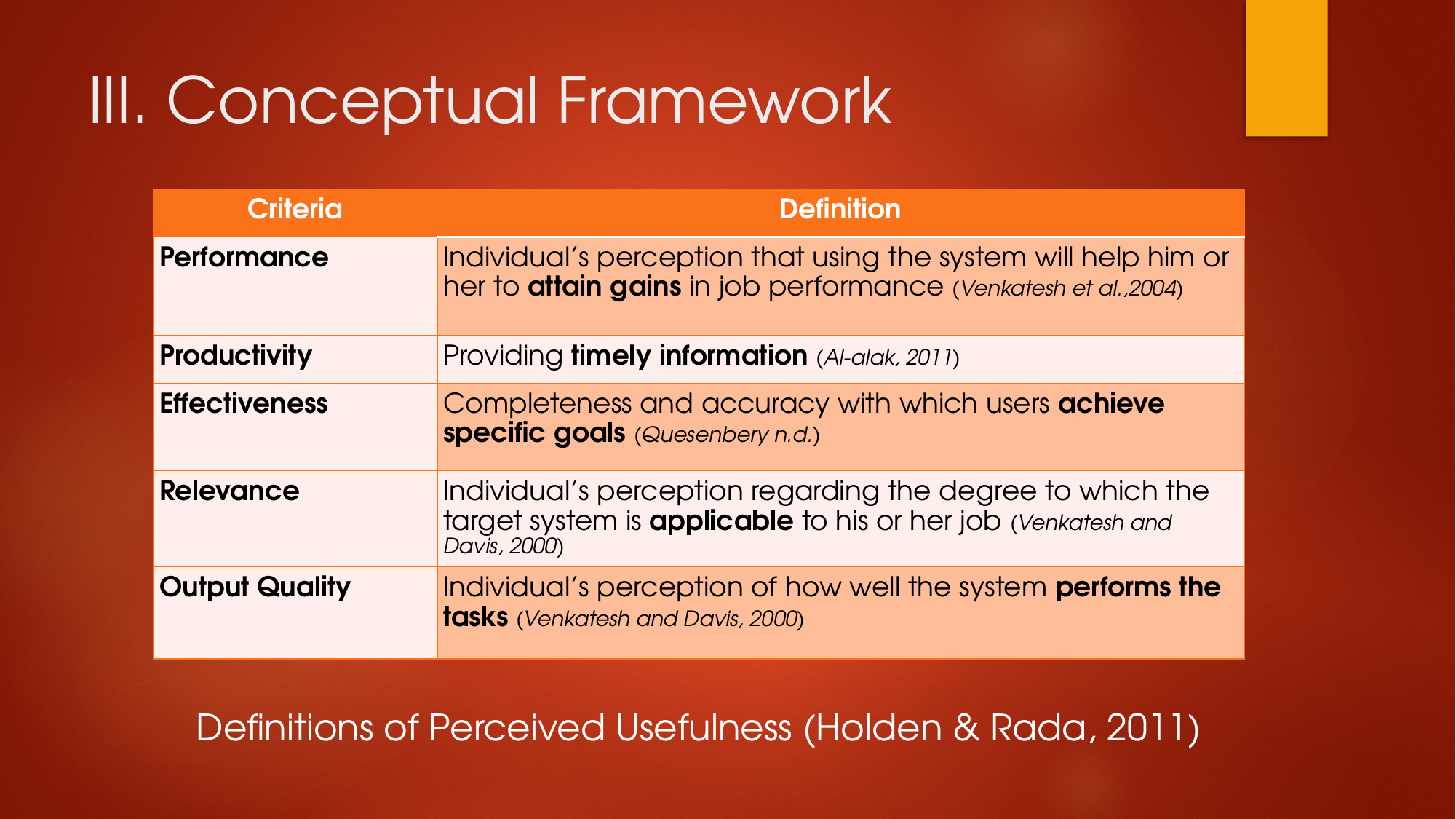

# III. Conceptual Framework
| Criteria | Definition |
| --- | --- |
| Performance | Individual’s perception that using the system will help him or her to attain gains in job performance (Venkatesh et al.,2004) |
| Productivity | Providing timely information (Al-alak, 2011) |
| Effectiveness | Completeness and accuracy with which users achieve specific goals (Quesenbery n.d.) |
| Relevance | Individual’s perception regarding the degree to which the target system is applicable to his or her job (Venkatesh and Davis, 2000) |
| Output Quality | Individual’s perception of how well the system performs the tasks (Venkatesh and Davis, 2000) |
Definitions of Perceived Usefulness (Holden & Rada, 2011)